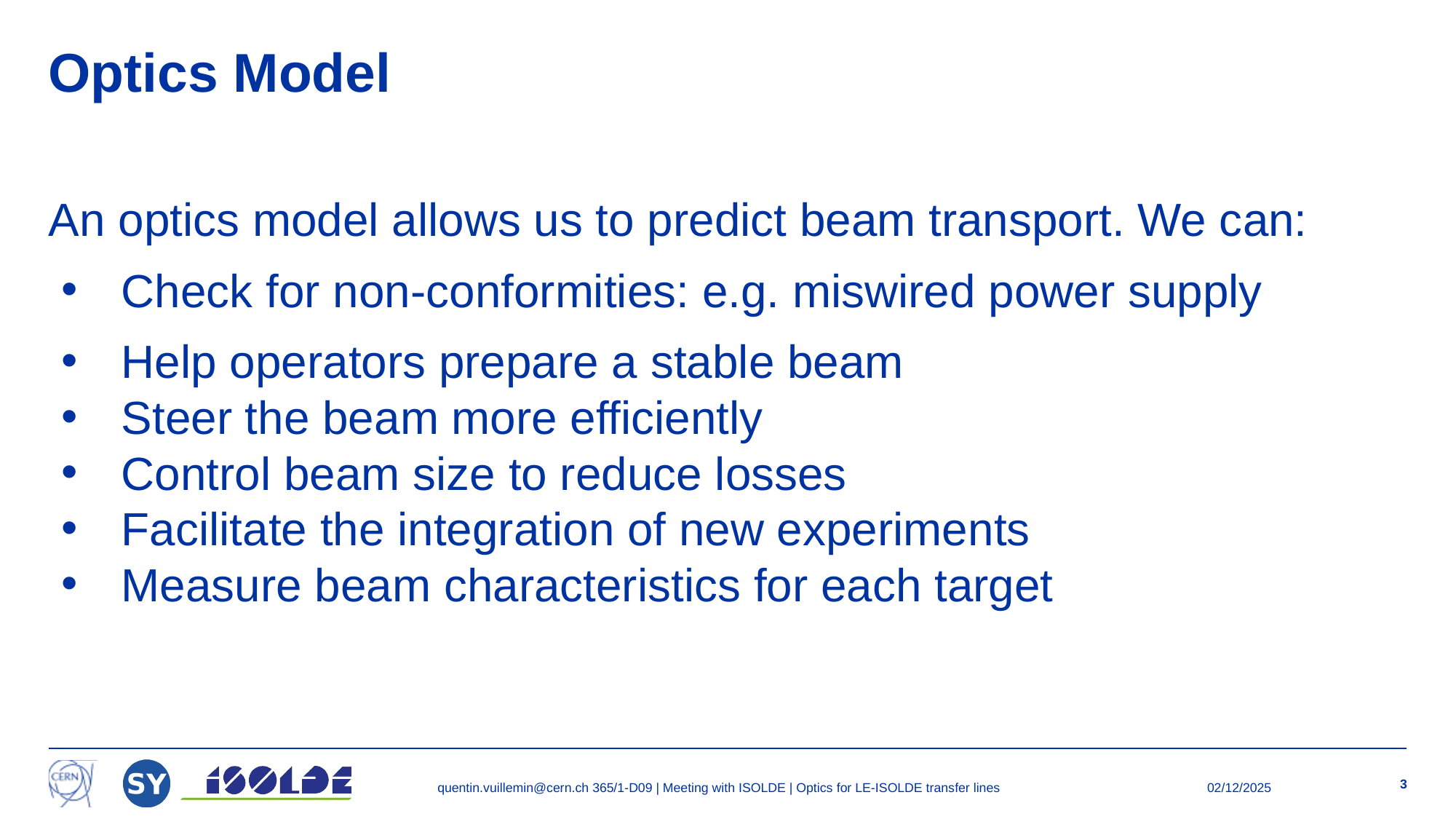

# Optics Model
An optics model allows us to predict beam transport. We can:
Check for non-conformities: e.g. miswired power supply
Help operators prepare a stable beam
Steer the beam more efficiently
Control beam size to reduce losses
Facilitate the integration of new experiments
Measure beam characteristics for each target

3
quentin.vuillemin@cern.ch 365/1-D09 | Meeting with ISOLDE | Optics for LE-ISOLDE transfer lines
02/12/2025